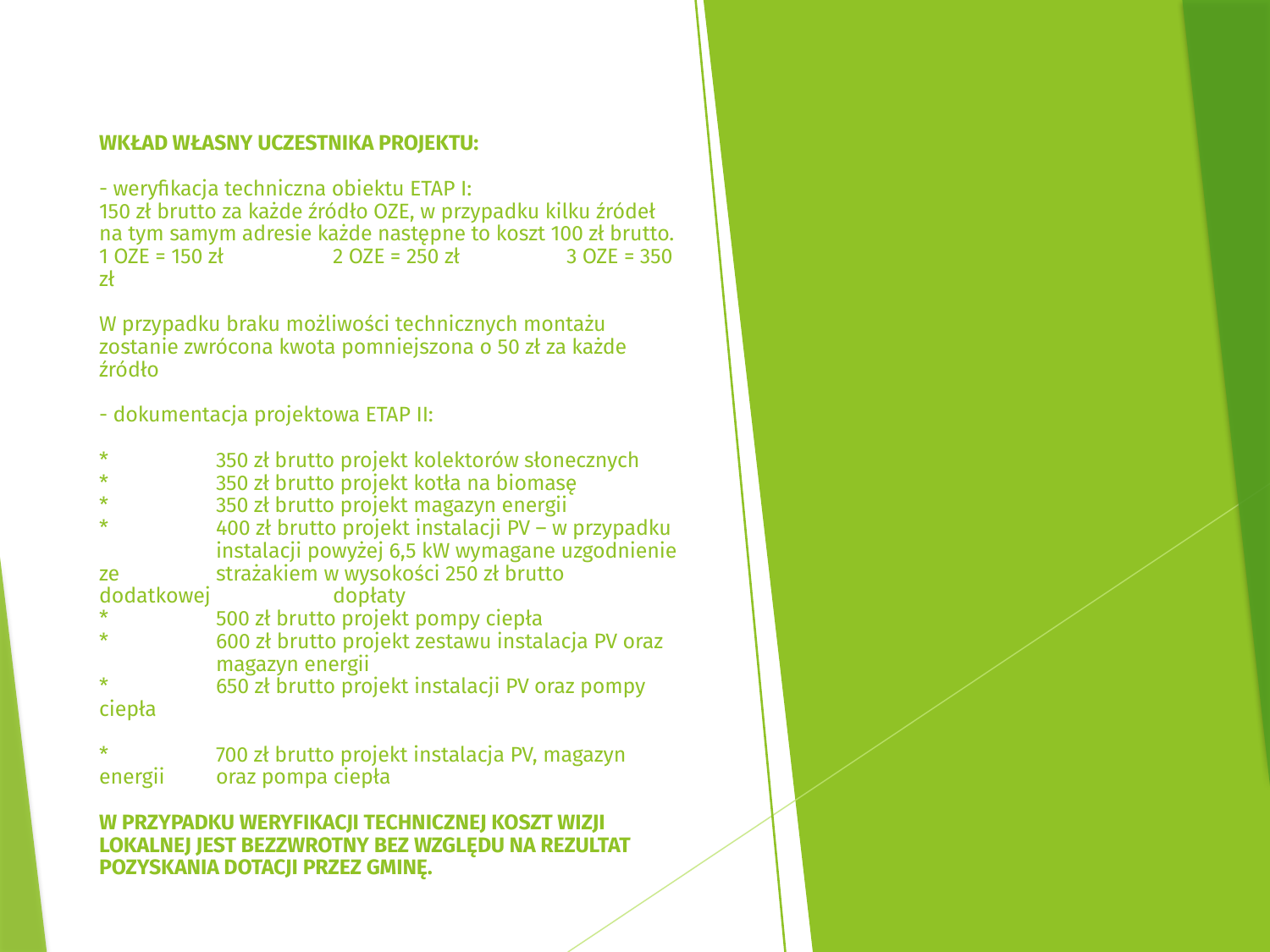

# WKŁAD WŁASNY UCZESTNIKA PROJEKTU: - weryfikacja techniczna obiektu ETAP I: 150 zł brutto za każde źródło OZE, w przypadku kilku źródeł na tym samym adresie każde następne to koszt 100 zł brutto. 1 OZE = 150 zł	2 OZE = 250 zł	3 OZE = 350 zł W przypadku braku możliwości technicznych montażu zostanie zwrócona kwota pomniejszona o 50 zł za każde źródło - dokumentacja projektowa ETAP II: *	350 zł brutto projekt kolektorów słonecznych *	350 zł brutto projekt kotła na biomasę *	350 zł brutto projekt magazyn energii *	400 zł brutto projekt instalacji PV – w przypadku 	instalacji powyżej 6,5 kW wymagane uzgodnienie ze 		strażakiem w wysokości 250 zł brutto dodatkowej 	dopłaty *	500 zł brutto projekt pompy ciepła *	600 zł brutto projekt zestawu instalacja PV oraz 	magazyn energii *	650 zł brutto projekt instalacji PV oraz pompy ciepła *	700 zł brutto projekt instalacja PV, magazyn energii 	oraz pompa ciepła W PRZYPADKU WERYFIKACJI TECHNICZNEJ KOSZT WIZJI LOKALNEJ JEST BEZZWROTNY BEZ WZGLĘDU NA REZULTAT POZYSKANIA DOTACJI PRZEZ GMINĘ.